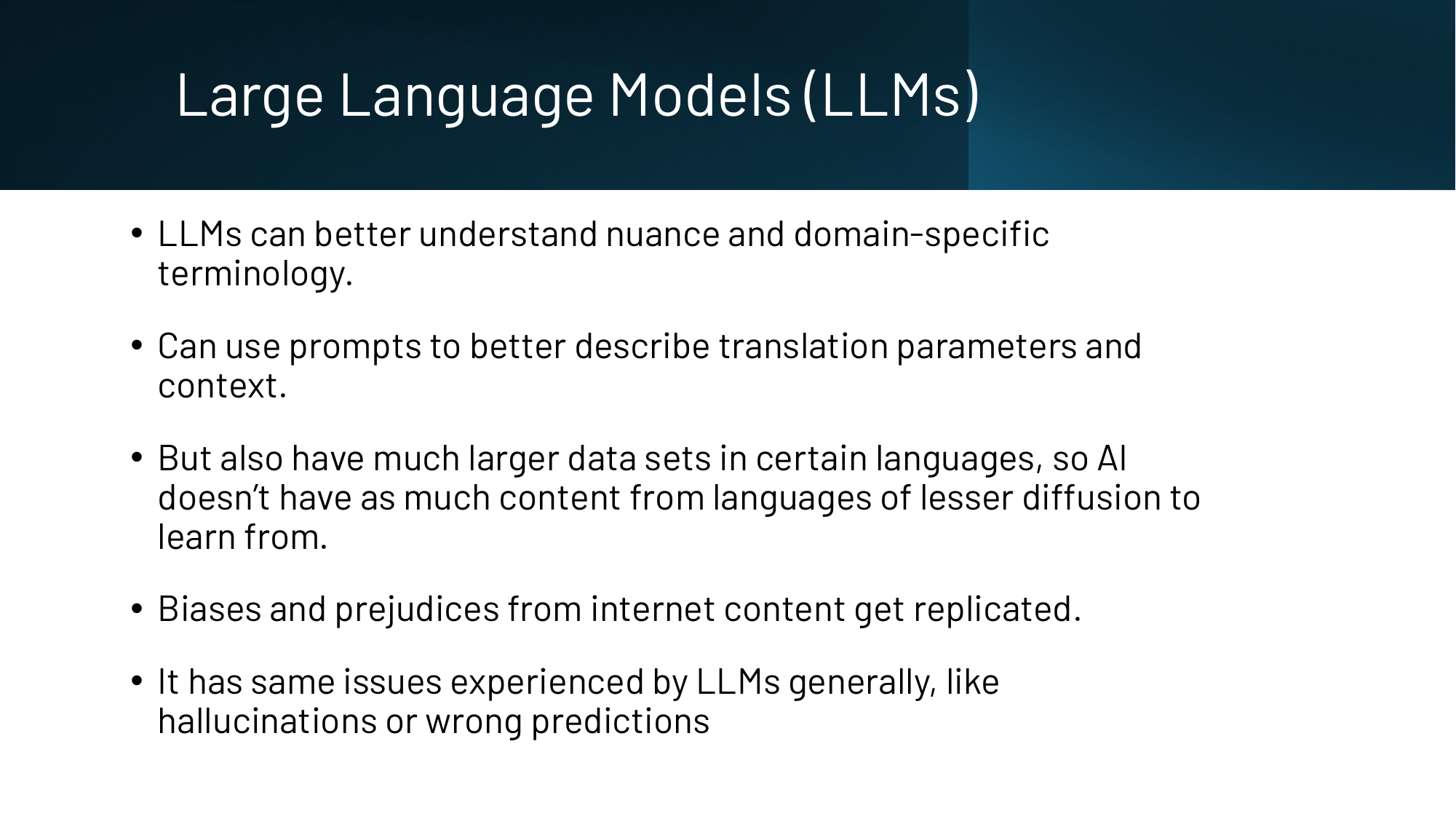

# Large Language Models (LLMs)
LLMs can better understand nuance and domain-specific terminology.
Can use prompts to better describe translation parameters and context.
But also have much larger data sets in certain languages, so AI doesn’t have as much content from languages of lesser diffusion to learn from.
Biases and prejudices from internet content get replicated.
It has same issues experienced by LLMs generally, like hallucinations or wrong predictions